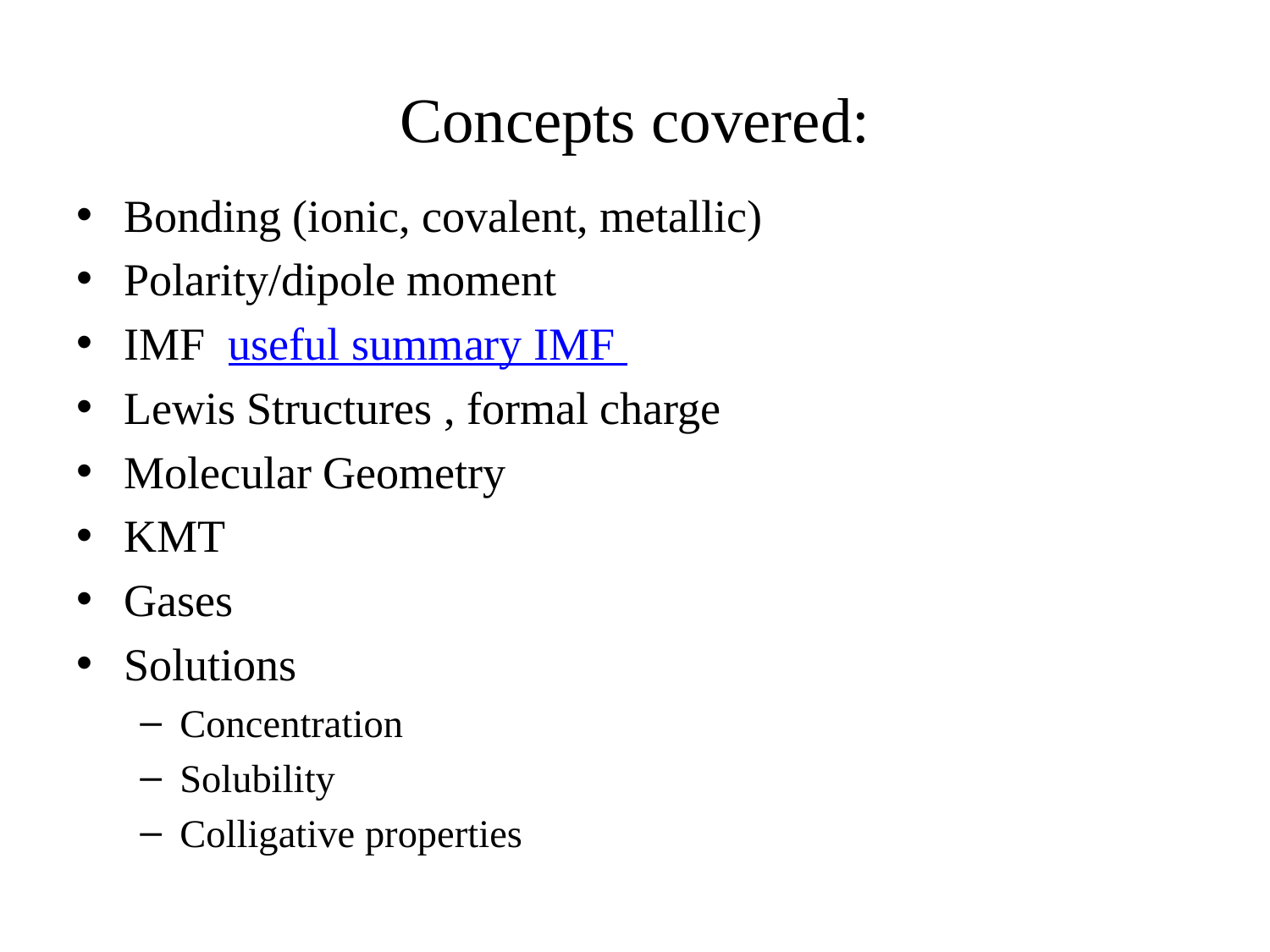

# Concepts covered:
Bonding (ionic, covalent, metallic)
Polarity/dipole moment
IMF  useful summary IMF
Lewis Structures , formal charge
Molecular Geometry
KMT
Gases
Solutions
Concentration
Solubility
Colligative properties